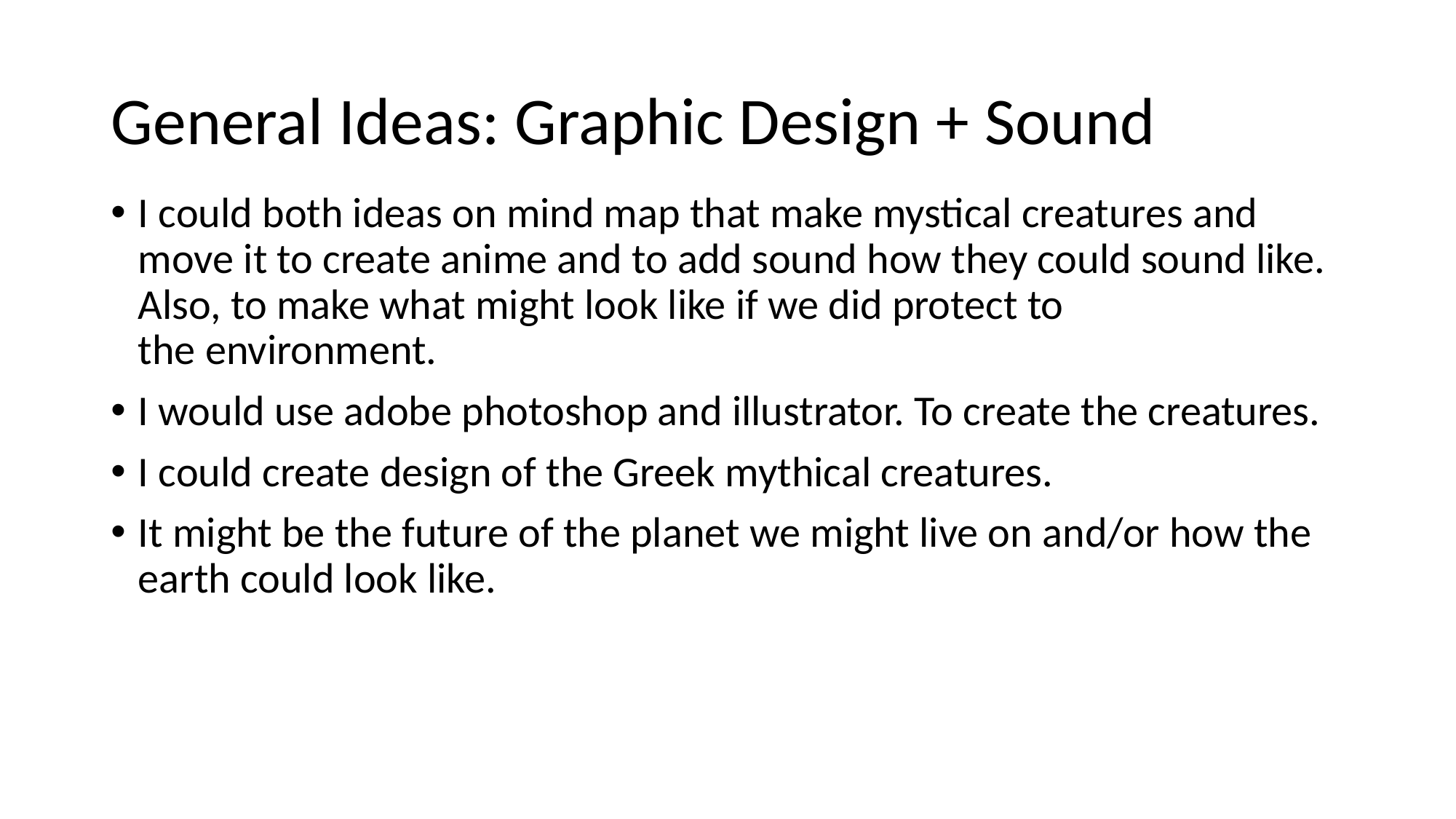

# General Ideas: Graphic Design + Sound
I could both ideas on mind map that make mystical creatures and move it to create anime and to add sound how they could sound like. Also, to make what might look like if we did protect to the environment.
I would use adobe photoshop and illustrator. To create the creatures.
I could create design of the Greek mythical creatures.
It might be the future of the planet we might live on and/or how the earth could look like.